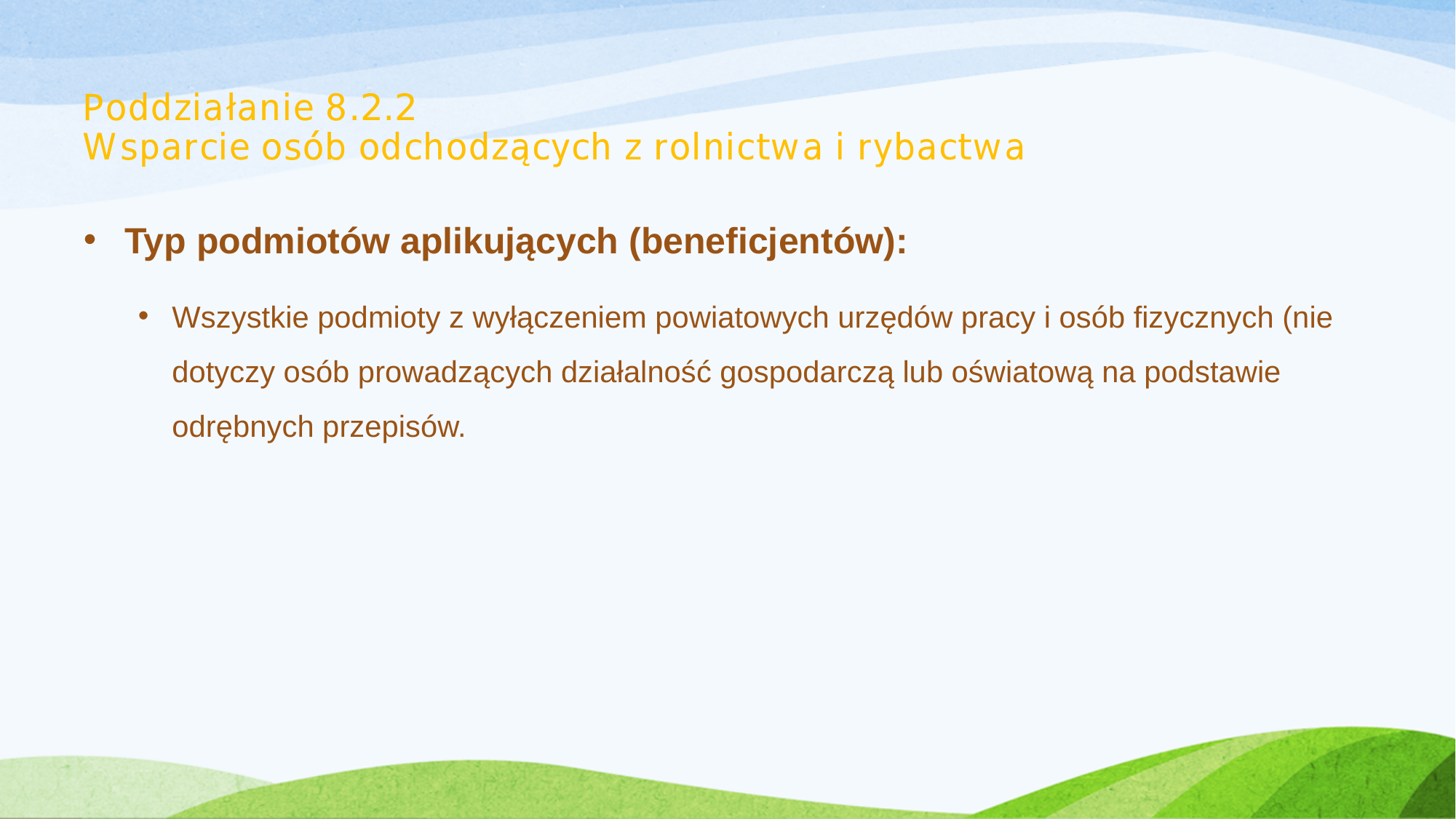

# Poddziałanie 8.2.2 Wsparcie osób odchodzących z rolnictwa i rybactwa
Typ podmiotów aplikujących (beneficjentów):
Wszystkie podmioty z wyłączeniem powiatowych urzędów pracy i osób fizycznych (nie dotyczy osób prowadzących działalność gospodarczą lub oświatową na podstawie odrębnych przepisów.